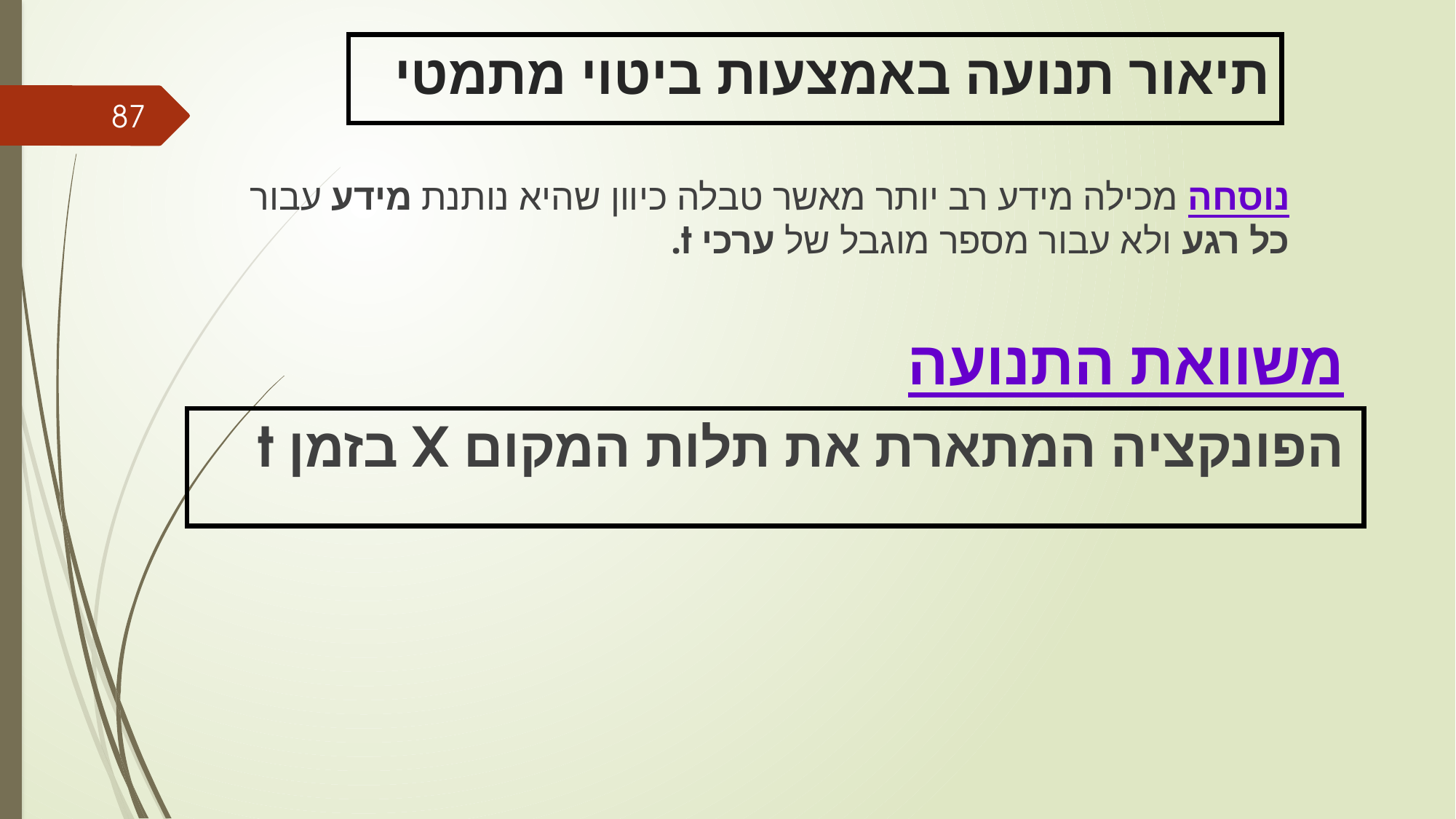

# תיאור תנועה באמצעות ביטוי מתמטי
87
נוסחה מכילה מידע רב יותר מאשר טבלה כיוון שהיא נותנת מידע עבור כל רגע ולא עבור מספר מוגבל של ערכי t.

משוואת התנועה
הפונקציה המתארת את תלות המקום X בזמן t